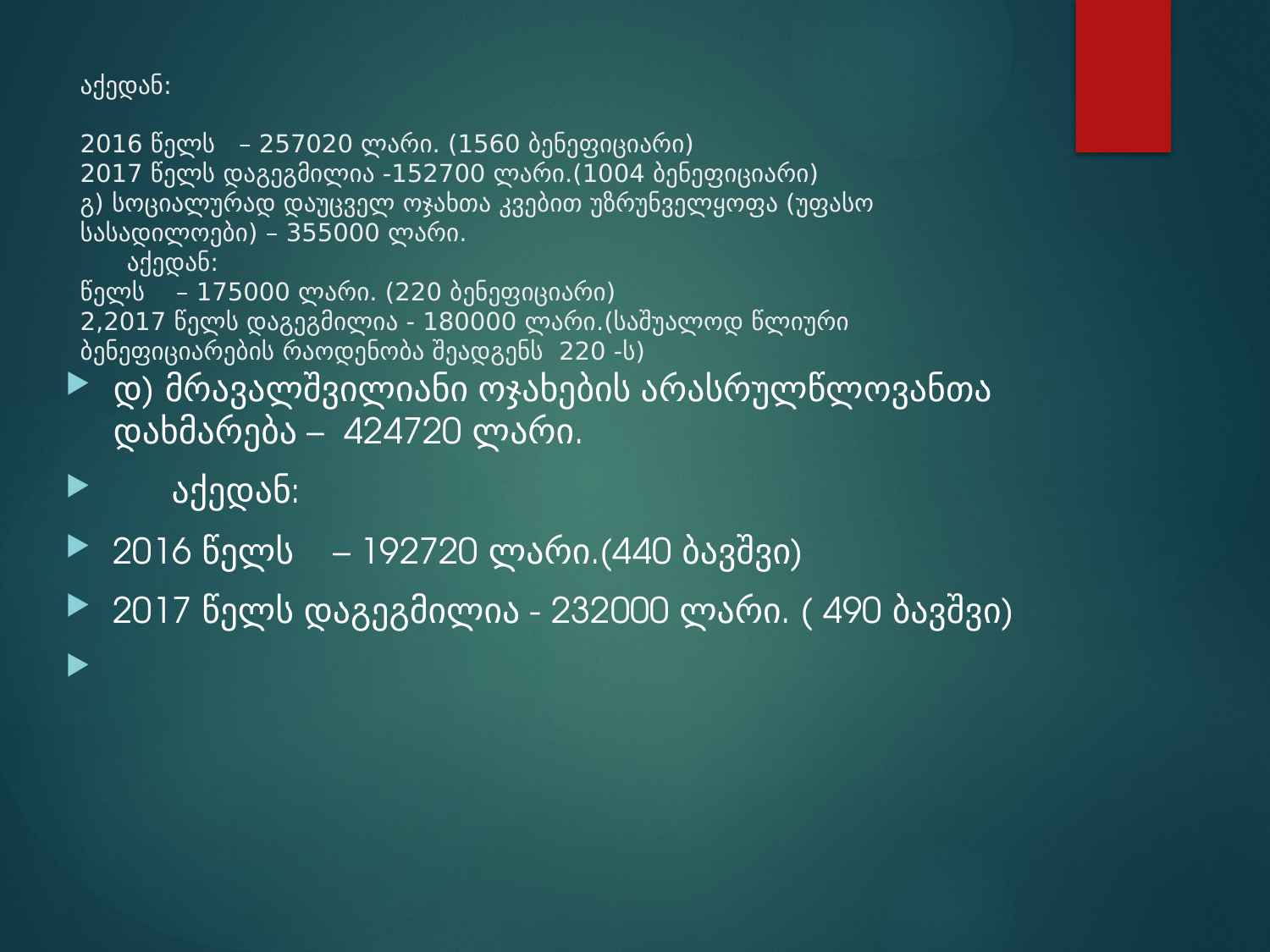

# აქედან:   2016 წელს   – 257020 ლარი. (1560 ბენეფიციარი) 2017 წელს დაგეგმილია -152700 ლარი.(1004 ბენეფიციარი) გ) სოციალურად დაუცველ ოჯახთა კვებით უზრუნველყოფა (უფასო სასადილოები) – 355000 ლარი. აქედან: წელს    – 175000 ლარი. (220 ბენეფიციარი) 2,2017 წელს დაგეგმილია - 180000 ლარი.(საშუალოდ წლიური ბენეფიციარების რაოდენობა შეადგენს  220 -ს)
დ) მრავალშვილიანი ოჯახების არასრულწლოვანთა დახმარება –  424720 ლარი.
      აქედან:
2016 წელს    – 192720 ლარი.(440 ბავშვი)
2017 წელს დაგეგმილია - 232000 ლარი. ( 490 ბავშვი)